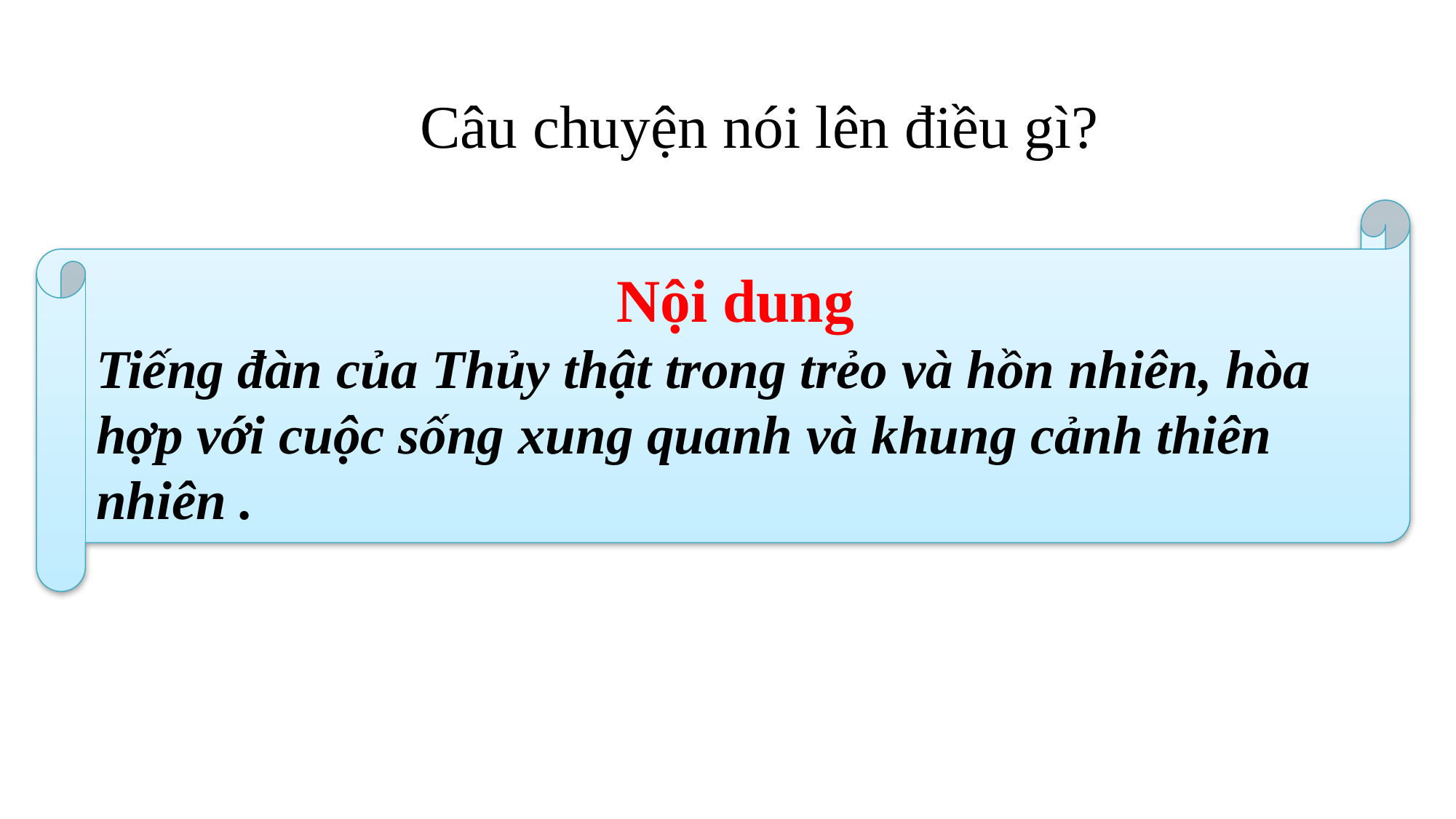

Câu chuyện nói lên điều gì?
Nội dung
Tiếng đàn của Thủy thật trong trẻo và hồn nhiên, hòa hợp với cuộc sống xung quanh và khung cảnh thiên nhiên .